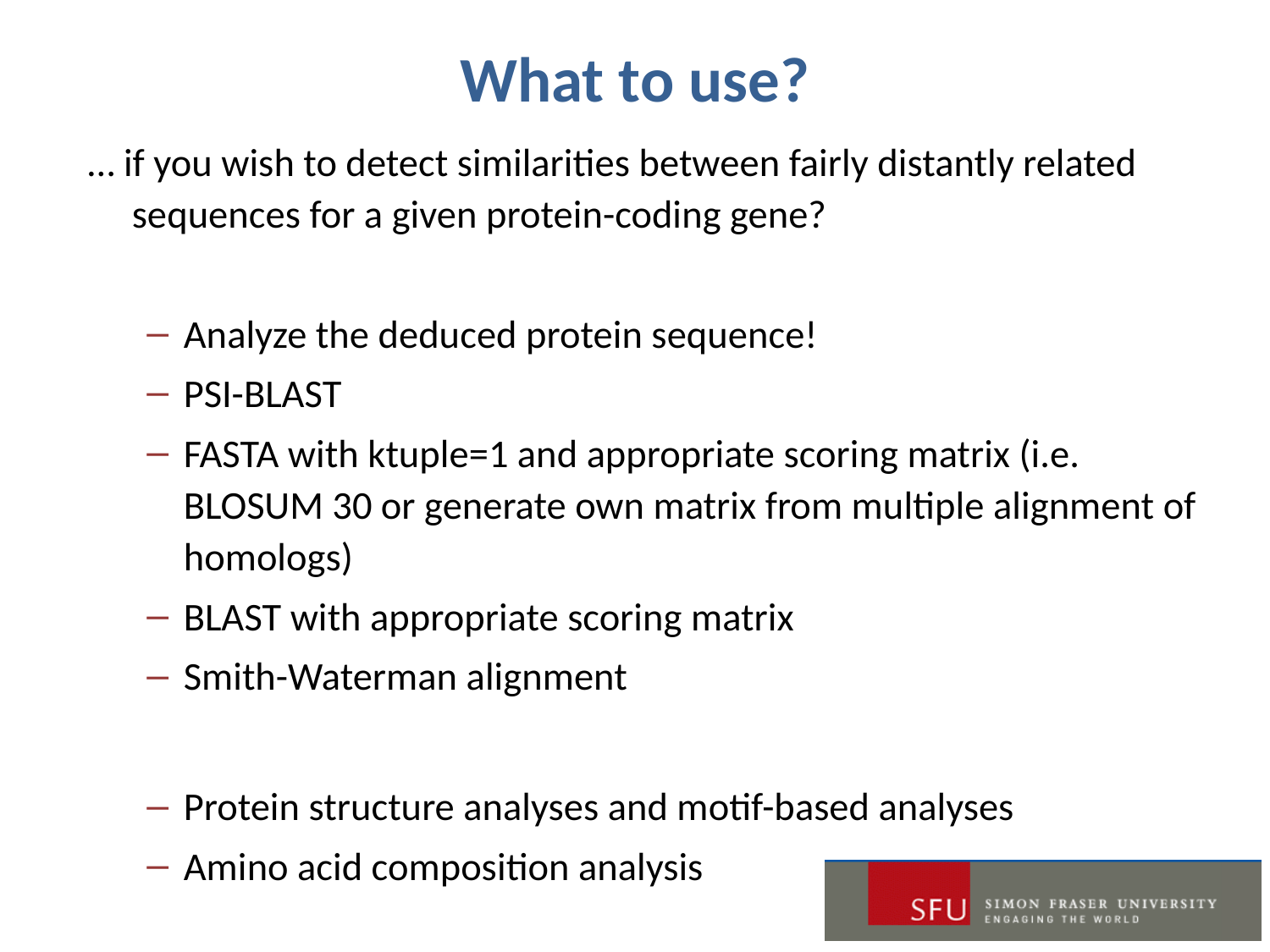

# What to use?
… if you wish to detect similarities between fairly distantly related sequences for a given protein-coding gene?

Analyze the deduced protein sequence!
PSI-BLAST
FASTA with ktuple=1 and appropriate scoring matrix (i.e. BLOSUM 30 or generate own matrix from multiple alignment of homologs)
BLAST with appropriate scoring matrix
Smith-Waterman alignment

Protein structure analyses and motif-based analyses
Amino acid composition analysis